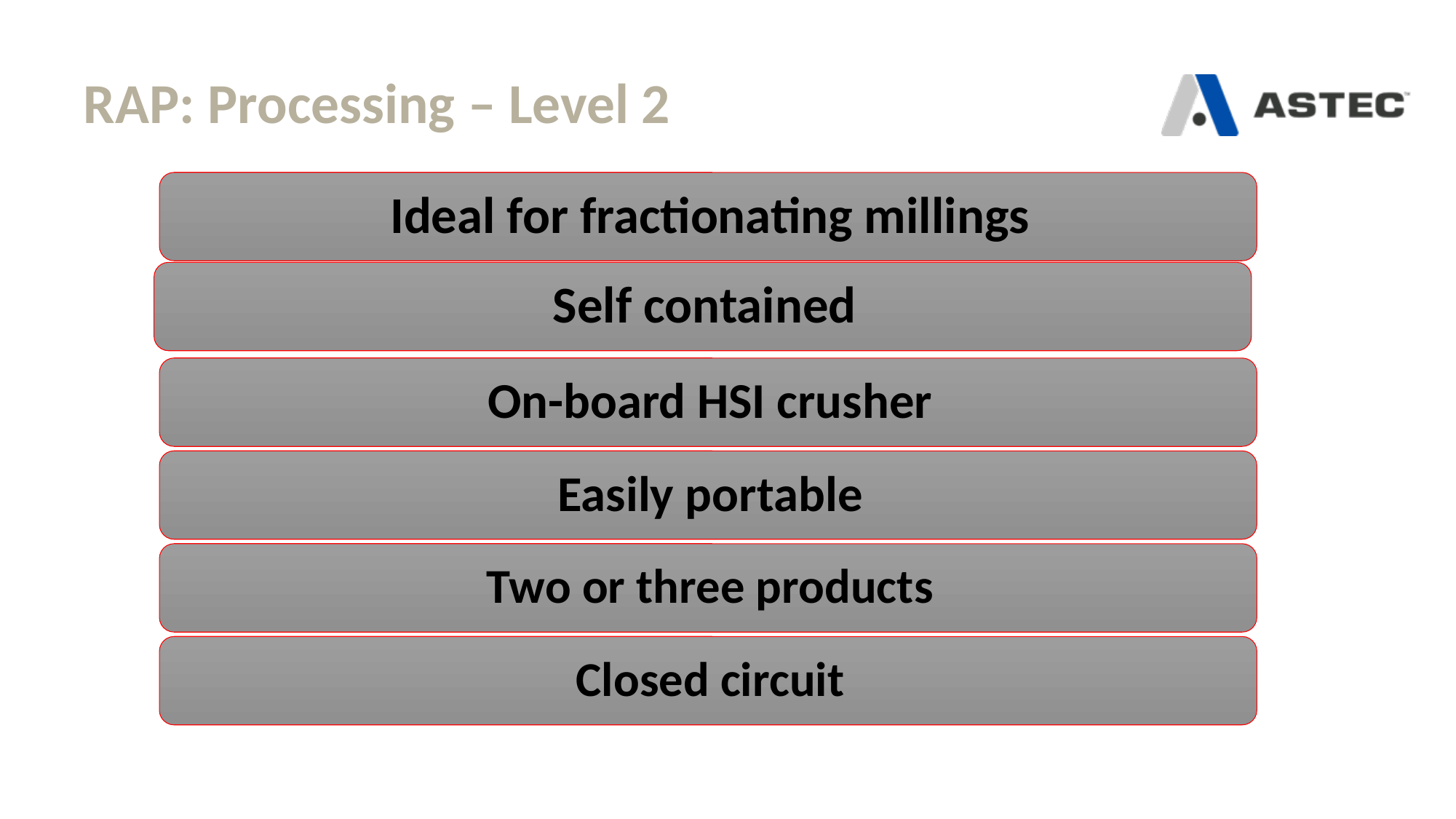

# RAP: Processing – Level 2
Ideal for fractionating millings
Self contained
On-board HSI crusher
Easily portable
Two or three products
Closed circuit